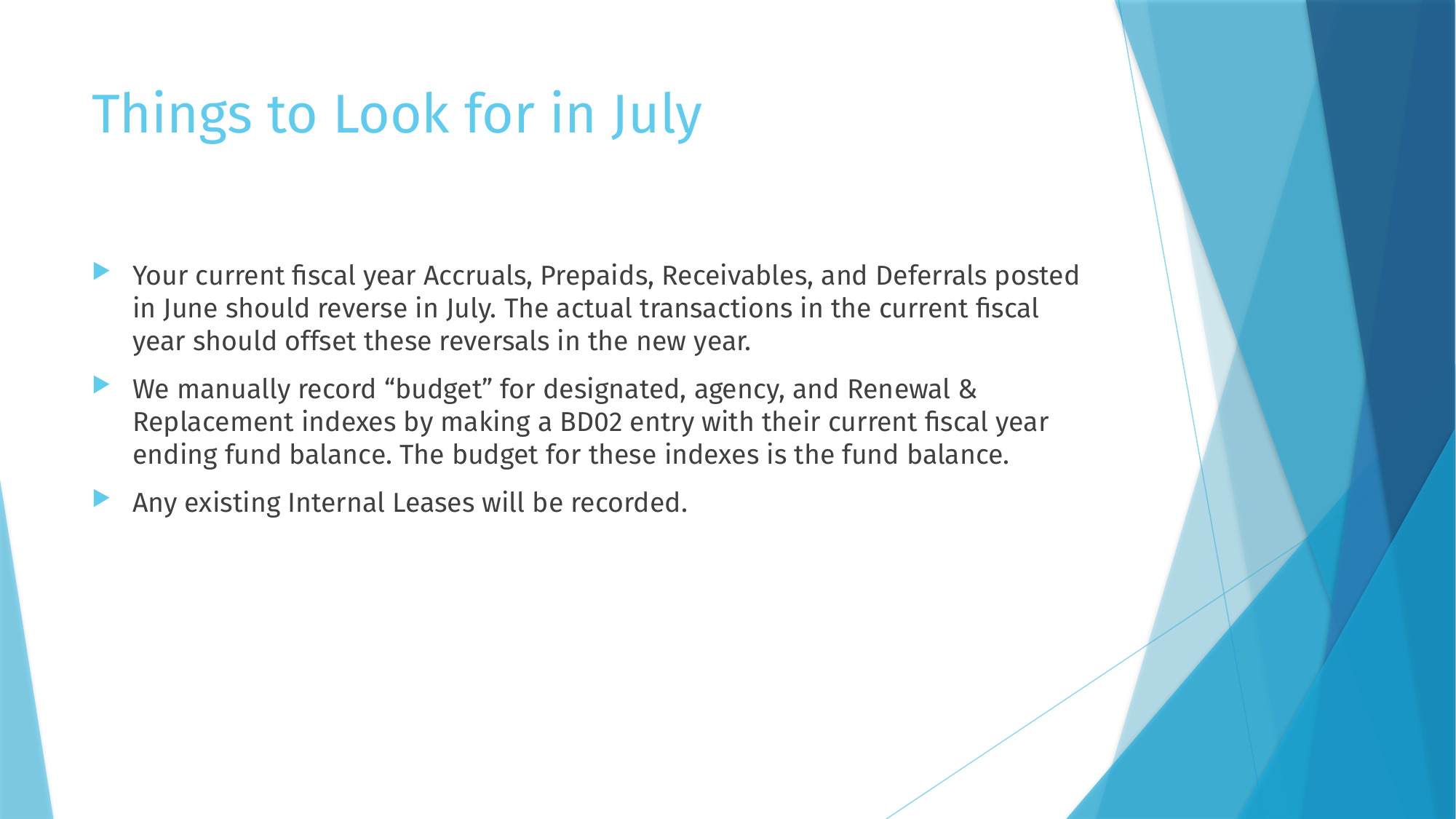

# Things to Look for in July
Your current fiscal year Accruals, Prepaids, Receivables, and Deferrals posted in June should reverse in July. The actual transactions in the current fiscal year should offset these reversals in the new year.
We manually record “budget” for designated, agency, and Renewal & Replacement indexes by making a BD02 entry with their current fiscal year  ending fund balance. The budget for these indexes is the fund balance.
Any existing Internal Leases will be recorded.